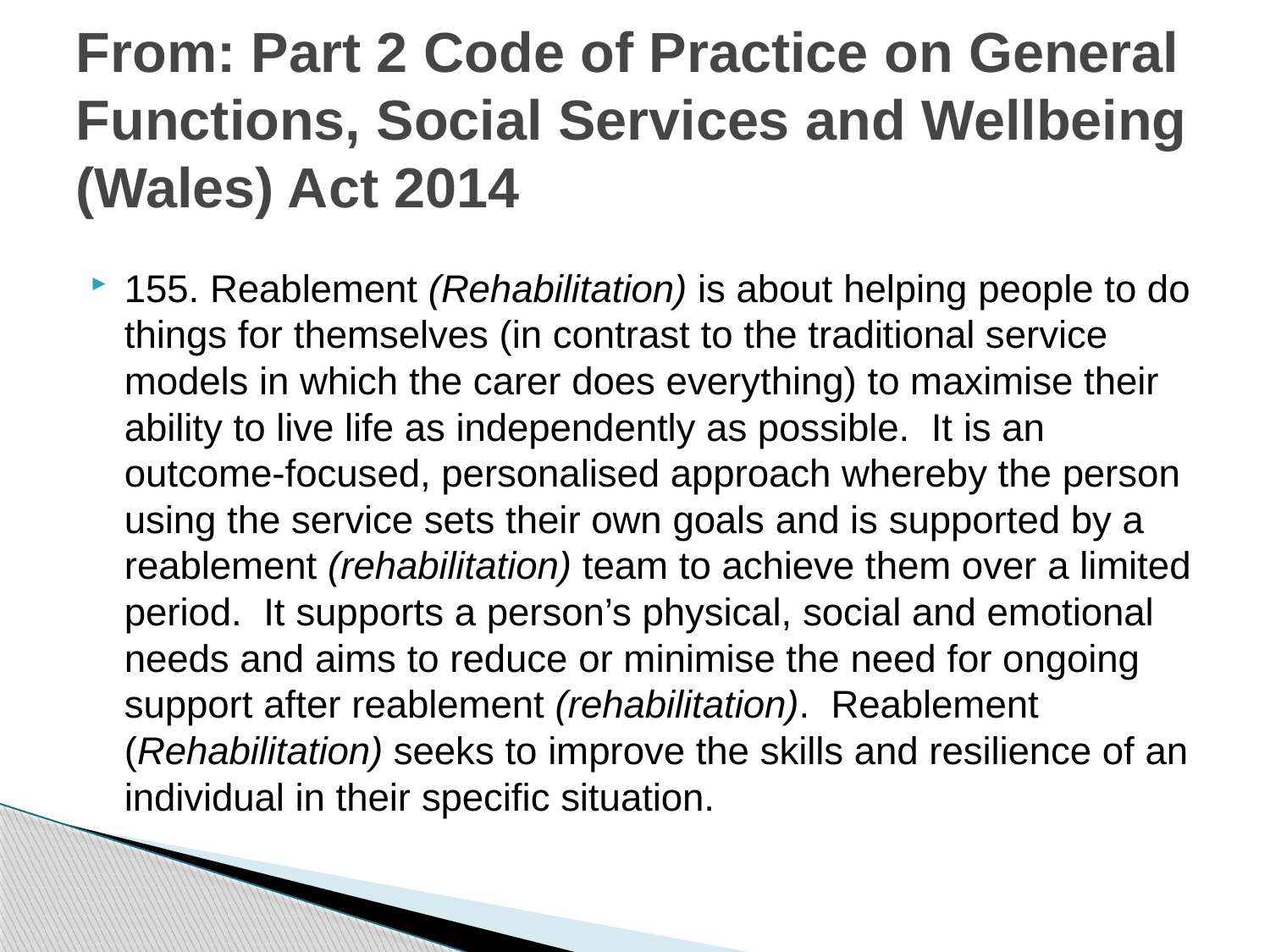

# From: Part 2 Code of Practice on General Functions, Social Services and Wellbeing (Wales) Act 2014

155. Reablement (Rehabilitation) is about helping people to do things for themselves (in contrast to the traditional service models in which the carer does everything) to maximise their ability to live life as independently as possible.  It is an outcome-focused, personalised approach whereby the person using the service sets their own goals and is supported by a reablement (rehabilitation) team to achieve them over a limited period.  It supports a person’s physical, social and emotional needs and aims to reduce or minimise the need for ongoing support after reablement (rehabilitation).  Reablement (Rehabilitation) seeks to improve the skills and resilience of an individual in their specific situation.